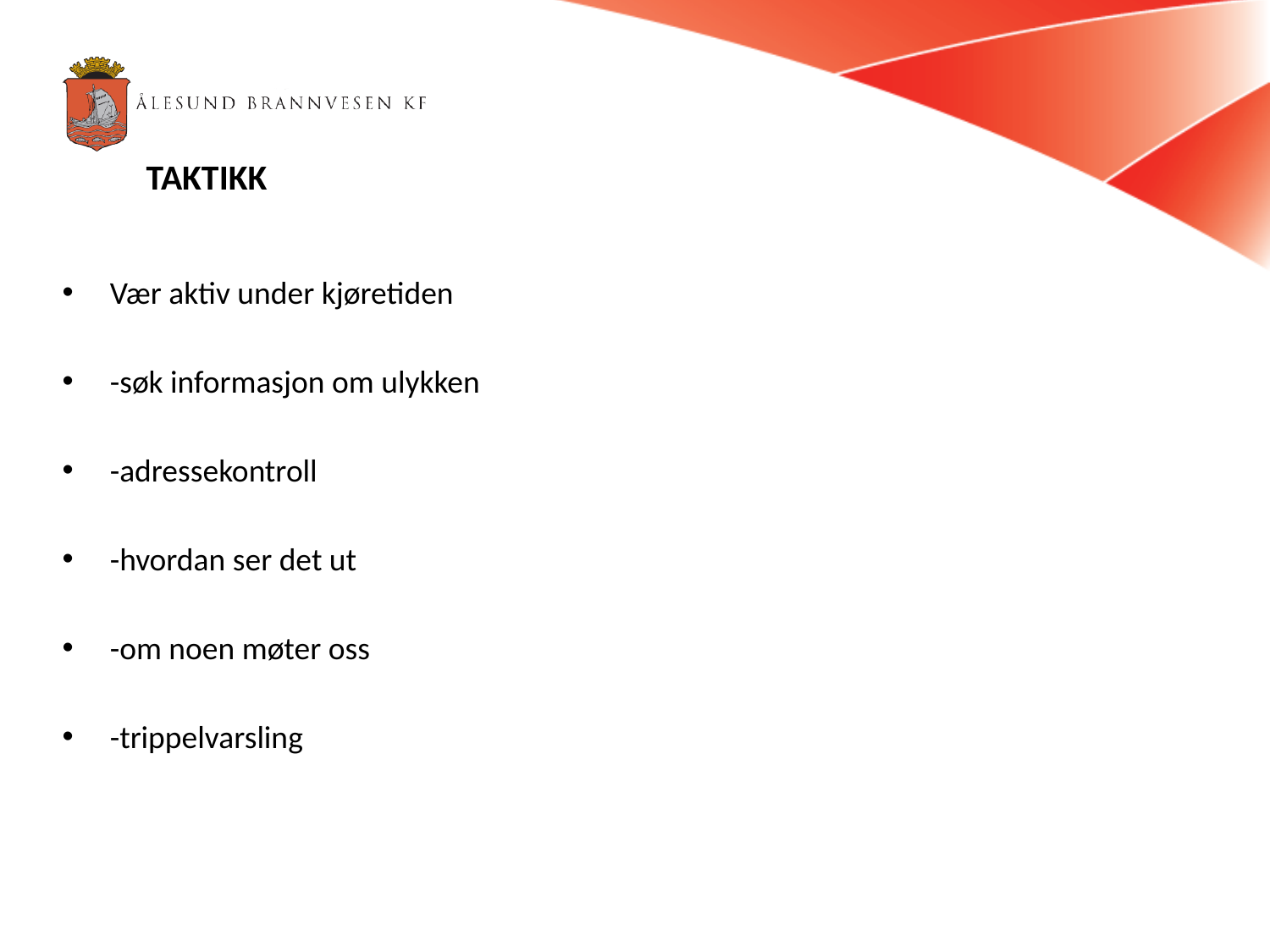

TAKTIKK
Vær aktiv under kjøretiden

-søk informasjon om ulykken

-adressekontroll

-hvordan ser det ut

-om noen møter oss

-trippelvarsling